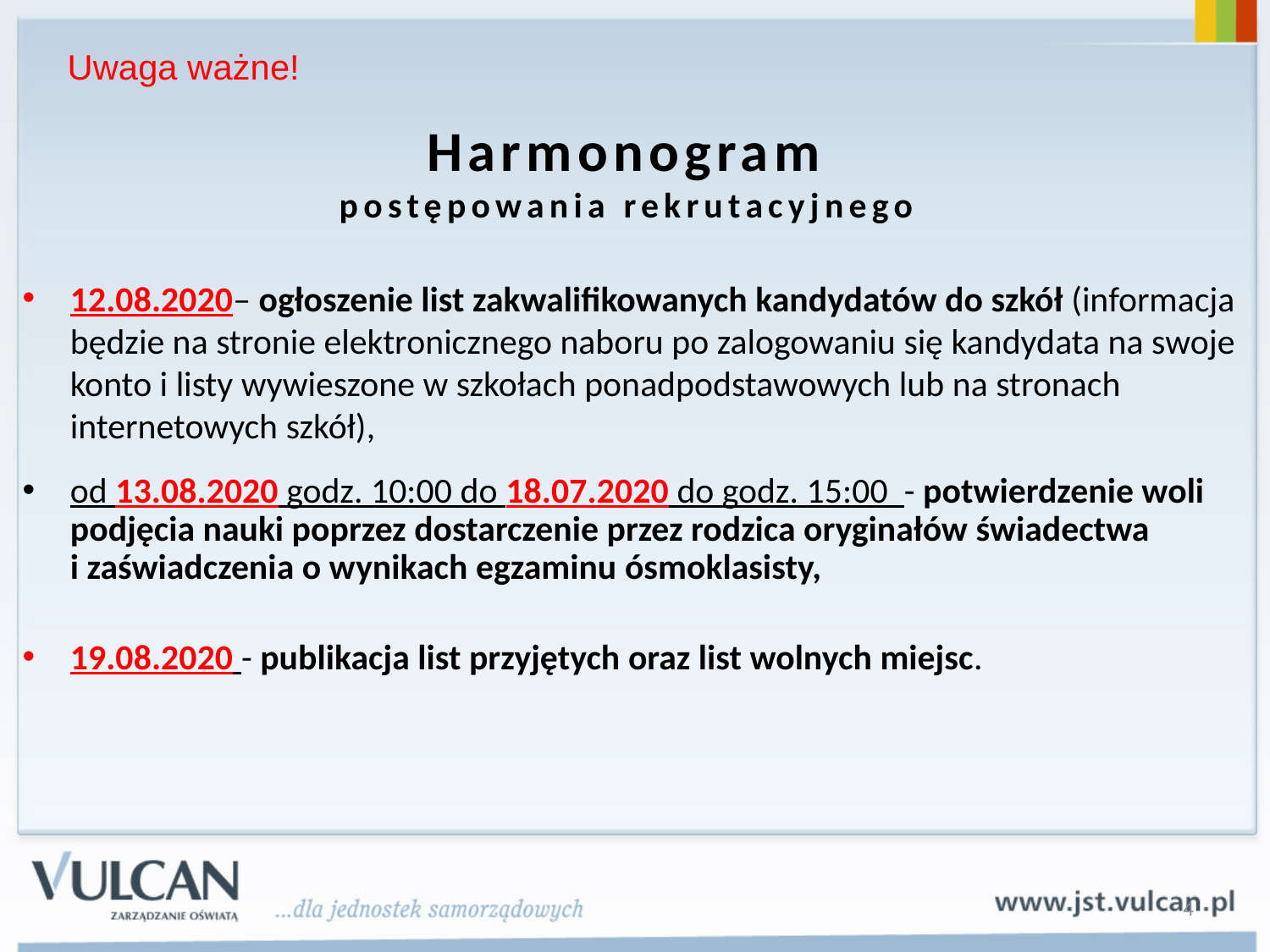

Uwaga ważne!
# Harmonogram postępowania rekrutacyjnego

12.08.2020– ogłoszenie list zakwalifikowanych kandydatów do szkół (informacja będzie na stronie elektronicznego naboru po zalogowaniu się kandydata na swoje konto i listy wywieszone w szkołach ponadpodstawowych lub na stronach internetowych szkół),

od 13.08.2020 godz. 10:00 do 18.07.2020 do godz. 15:00  - potwierdzenie woli podjęcia nauki poprzez dostarczenie przez rodzica oryginałów świadectwa
i zaświadczenia o wynikach egzaminu ósmoklasisty,

19.08.2020 - publikacja list przyjętych oraz list wolnych miejsc.

4